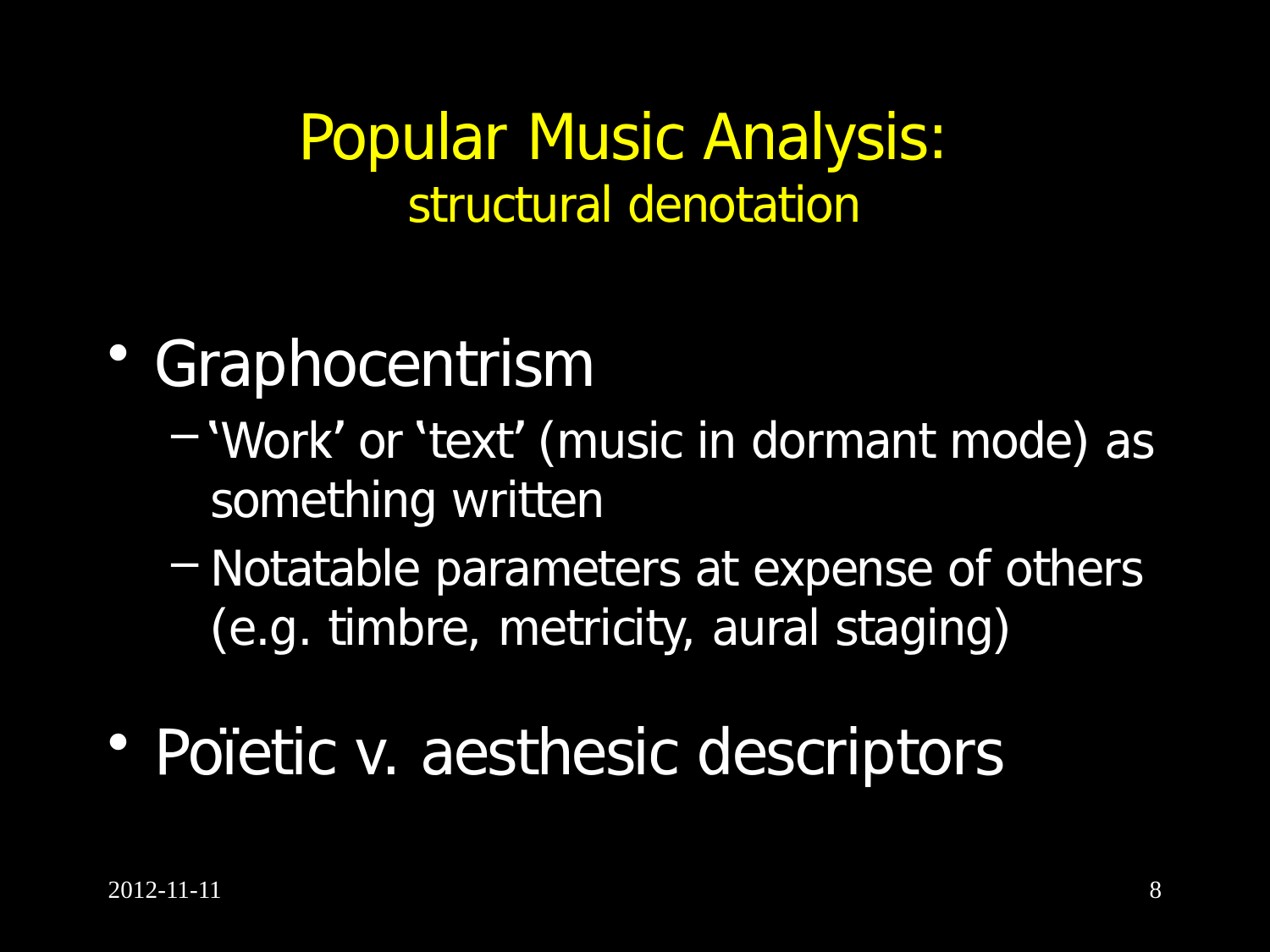

# Popular Music Analysis: structural denotation
Graphocentrism
‘Work’ or ‘text’ (music in dormant mode) as something written
Notatable parameters at expense of others
(e.g. timbre, metricity, aural staging)
Poïetic v. aesthesic descriptors
2012-11-11
8